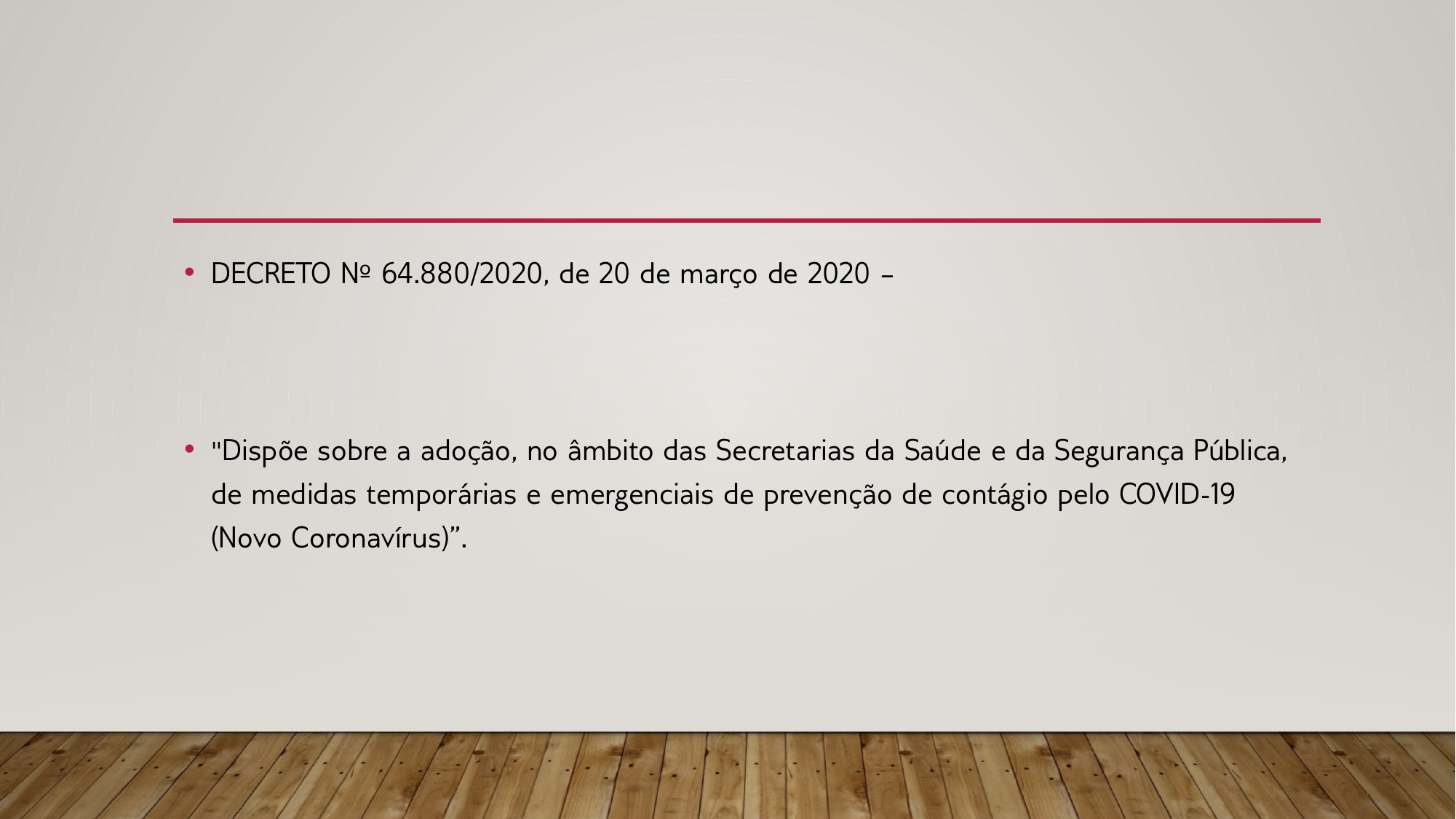

DECRETO Nº 64.880/2020, de 20 de março de 2020 –

"Dispõe sobre a adoção, no âmbito das Secretarias da Saúde e da Segurança Pública, de medidas temporárias e emergenciais de prevenção de contágio pelo COVID-19 (Novo Coronavírus)”.